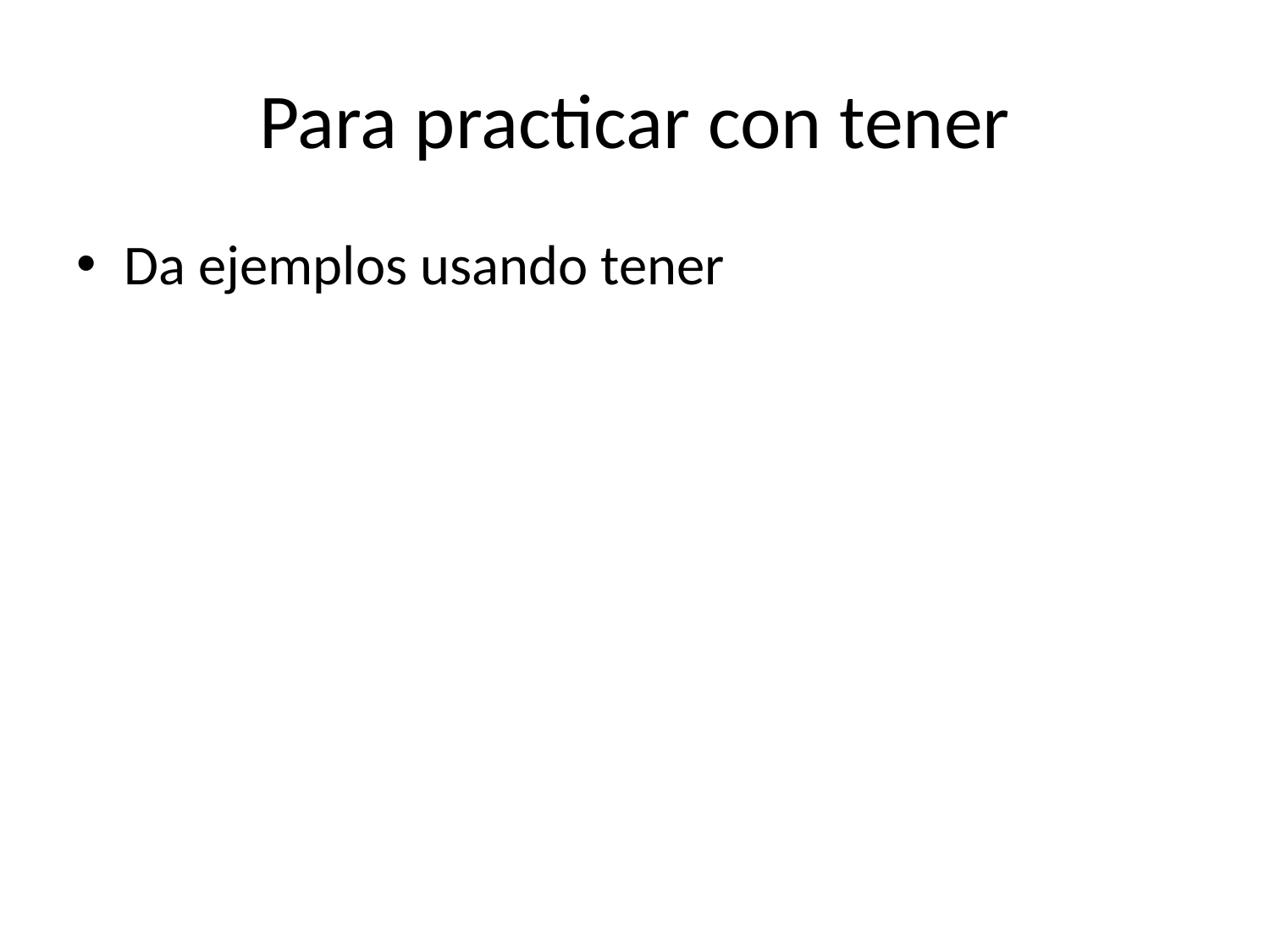

# Para practicar con tener
Da ejemplos usando tener